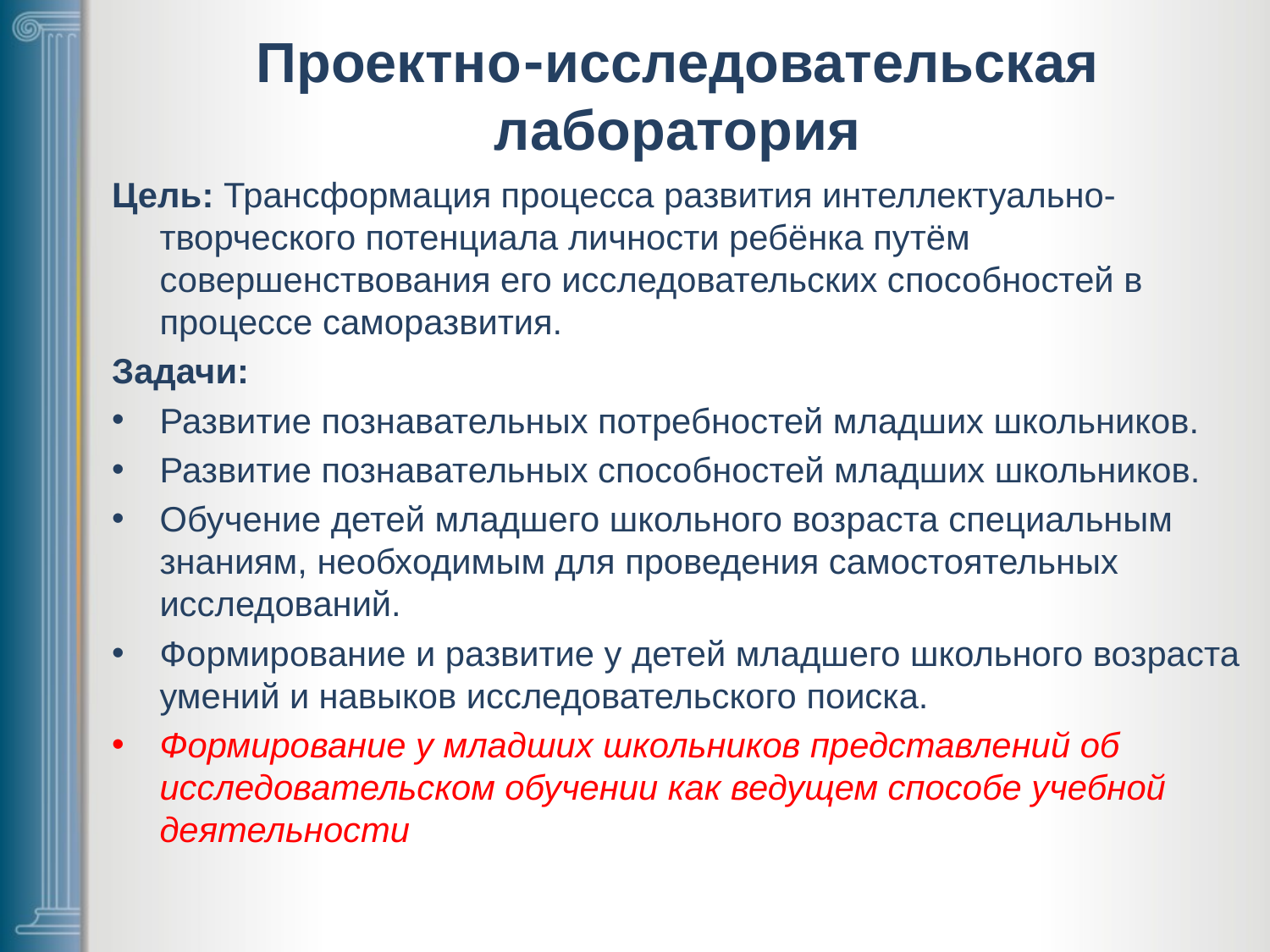

# Проектно-исследовательская лаборатория
Цель: Трансформация процесса развития интеллектуально-творческого потенциала личности ребёнка путём совершенствования его исследовательских способностей в процессе саморазвития.
Задачи:
Развитие познавательных потребностей младших школьников.
Развитие познавательных способностей младших школьников.
Обучение детей младшего школьного возраста специальным знаниям, необходимым для проведения самостоятельных исследований.
Формирование и развитие у детей младшего школьного возраста умений и навыков исследовательского поиска.
Формирование у младших школьников представлений об исследовательском обучении как ведущем способе учебной деятельности